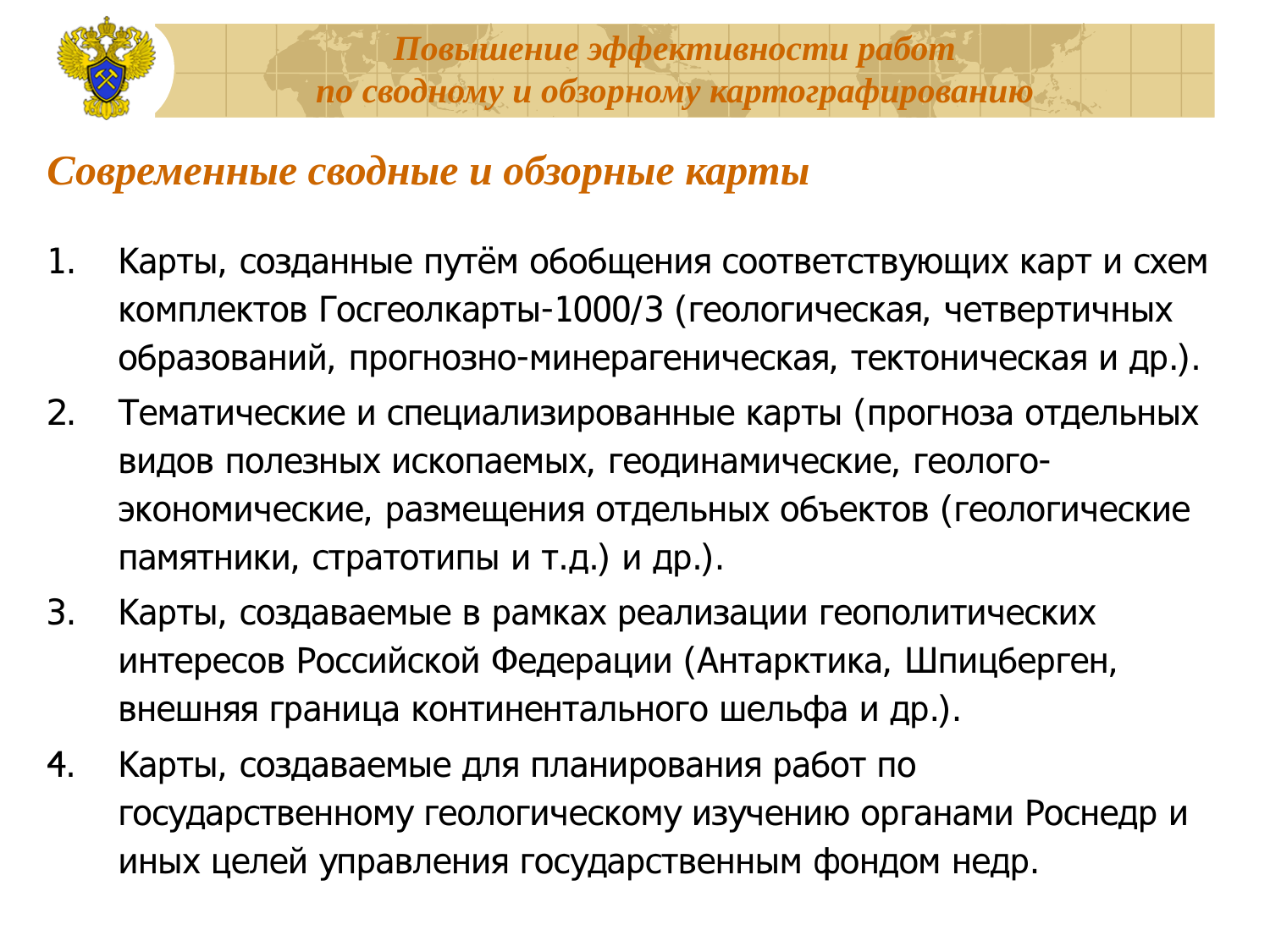

# Современные сводные и обзорные карты
Карты, созданные путём обобщения соответствующих карт и схем комплектов Госгеолкарты-1000/3 (геологическая, четвертичных образований, прогнозно-минерагеническая, тектоническая и др.).
Тематические и специализированные карты (прогноза отдельных видов полезных ископаемых, геодинамические, геолого-экономические, размещения отдельных объектов (геологические памятники, стратотипы и т.д.) и др.).
Карты, создаваемые в рамках реализации геополитических интересов Российской Федерации (Антарктика, Шпицберген, внешняя граница континентального шельфа и др.).
Карты, создаваемые для планирования работ по государственному геологическому изучению органами Роснедр и иных целей управления государственным фондом недр.